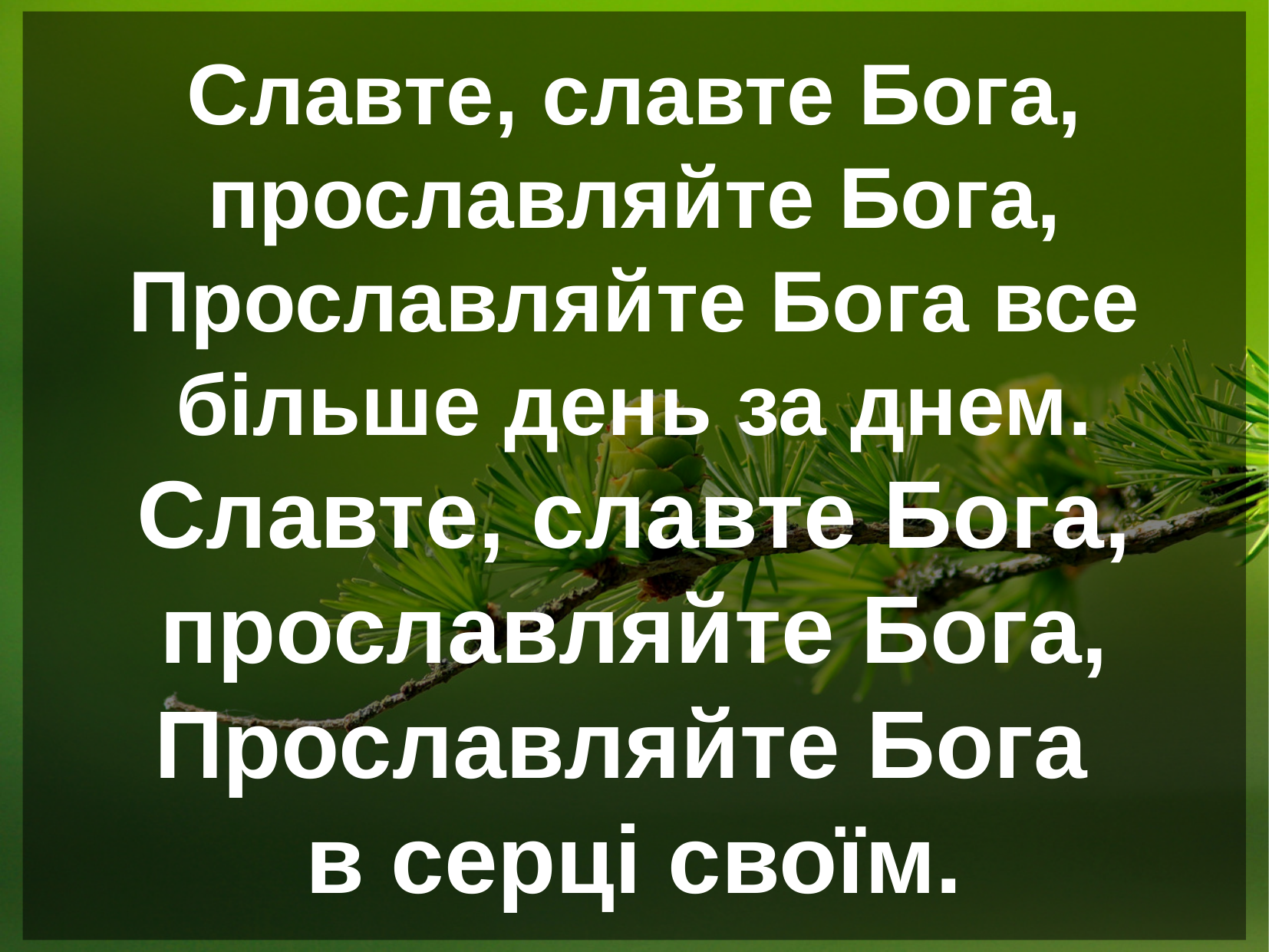

Славте, славте Бога, прославляйте Бога,
Прославляйте Бога все більше день за днем.
Славте, славте Бога, прославляйте Бога,
Прославляйте Бога
в серці своїм.